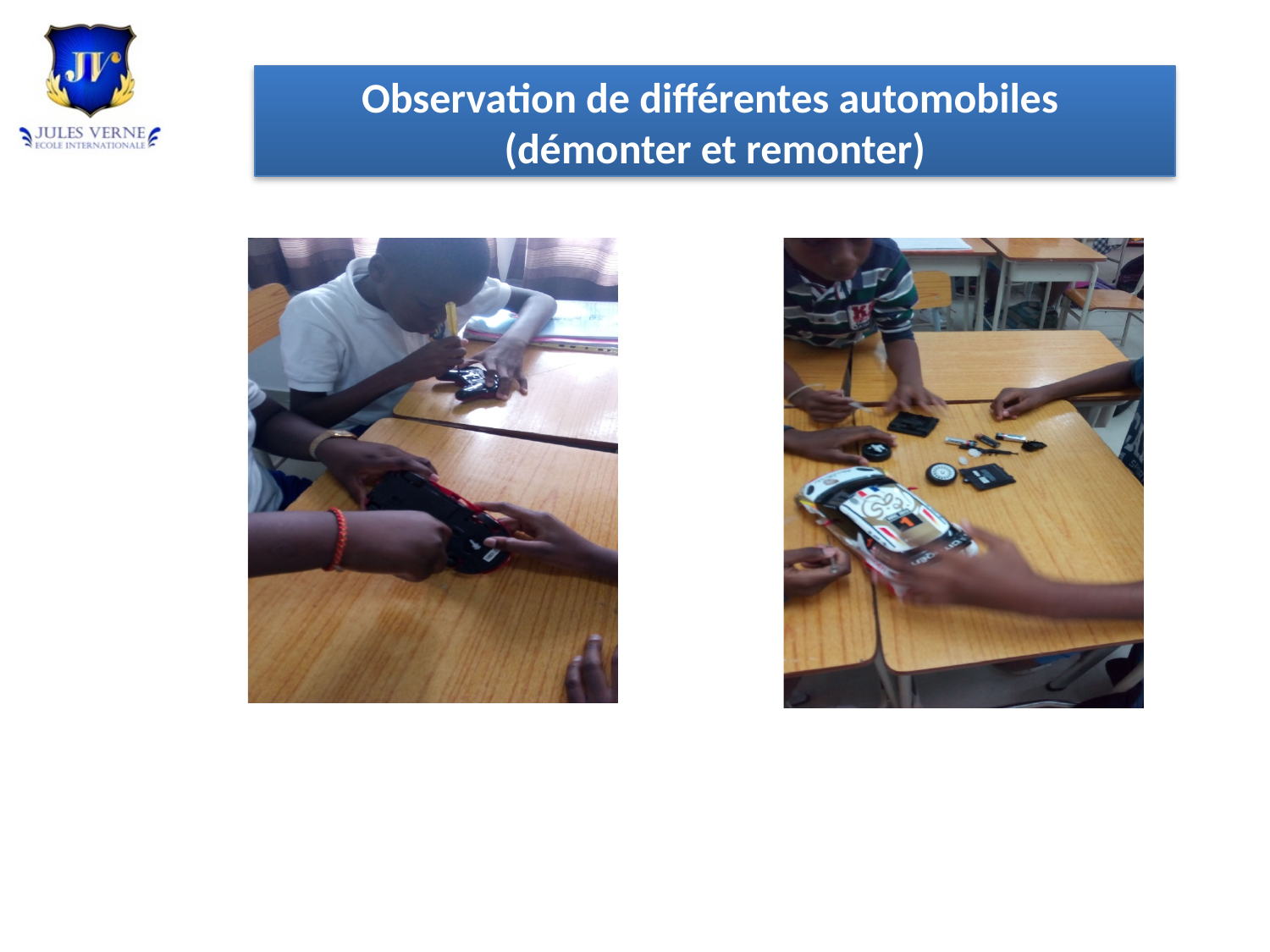

Observation de différentes automobiles
(démonter et remonter)